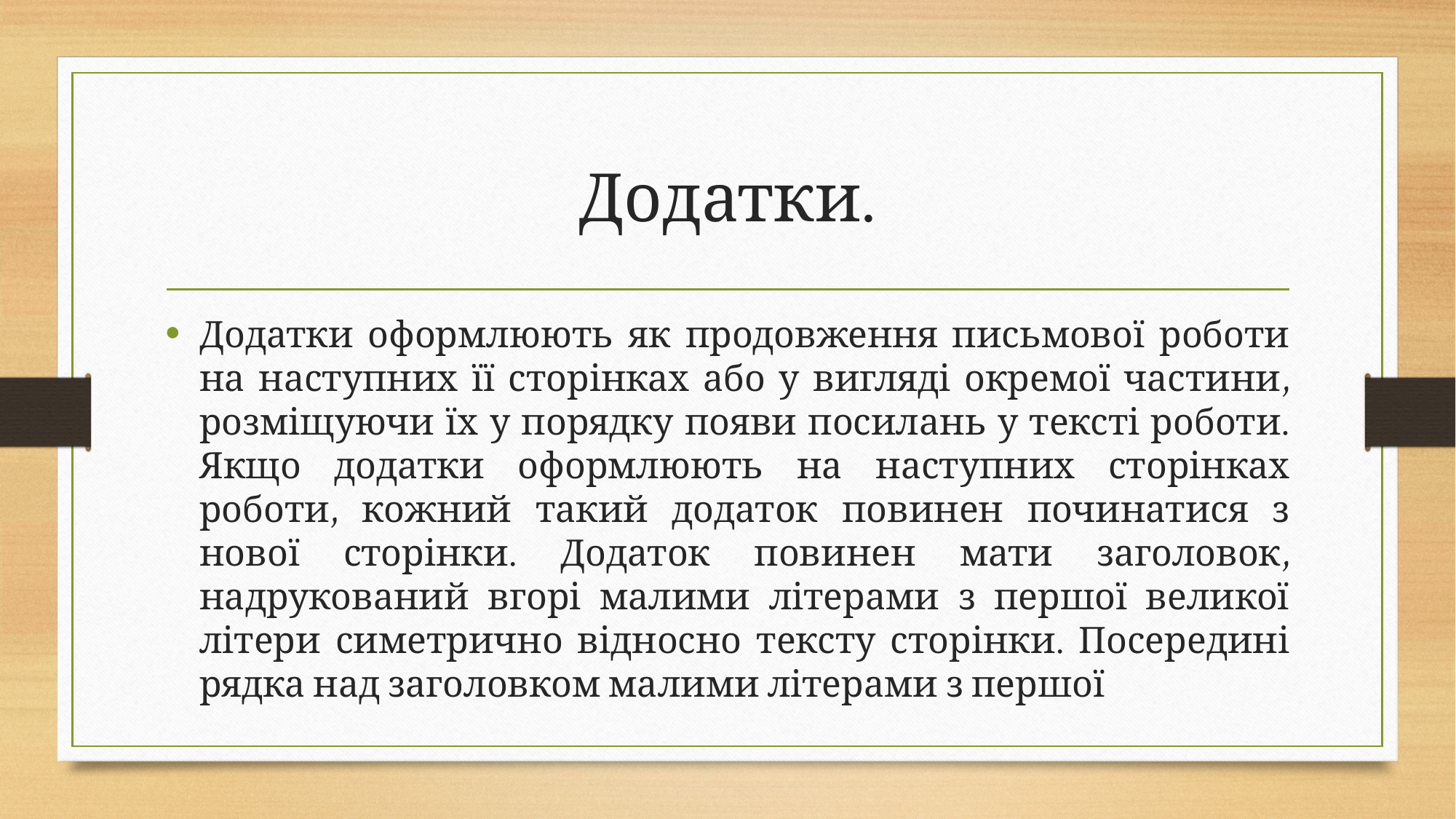

# Додатки.
Додатки оформлюють як продовження письмової роботи на наступних її сторінках або у вигляді окремої частини, розміщуючи їх у порядку появи посилань у тексті роботи. Якщо додатки оформлюють на наступних сторінках роботи, кожний такий додаток повинен починатися з нової сторінки. Додаток повинен мати заголовок, надрукований вгорі малими літерами з першої великої літери симетрично відносно тексту сторінки. Посередині рядка над заголовком малими літерами з першої